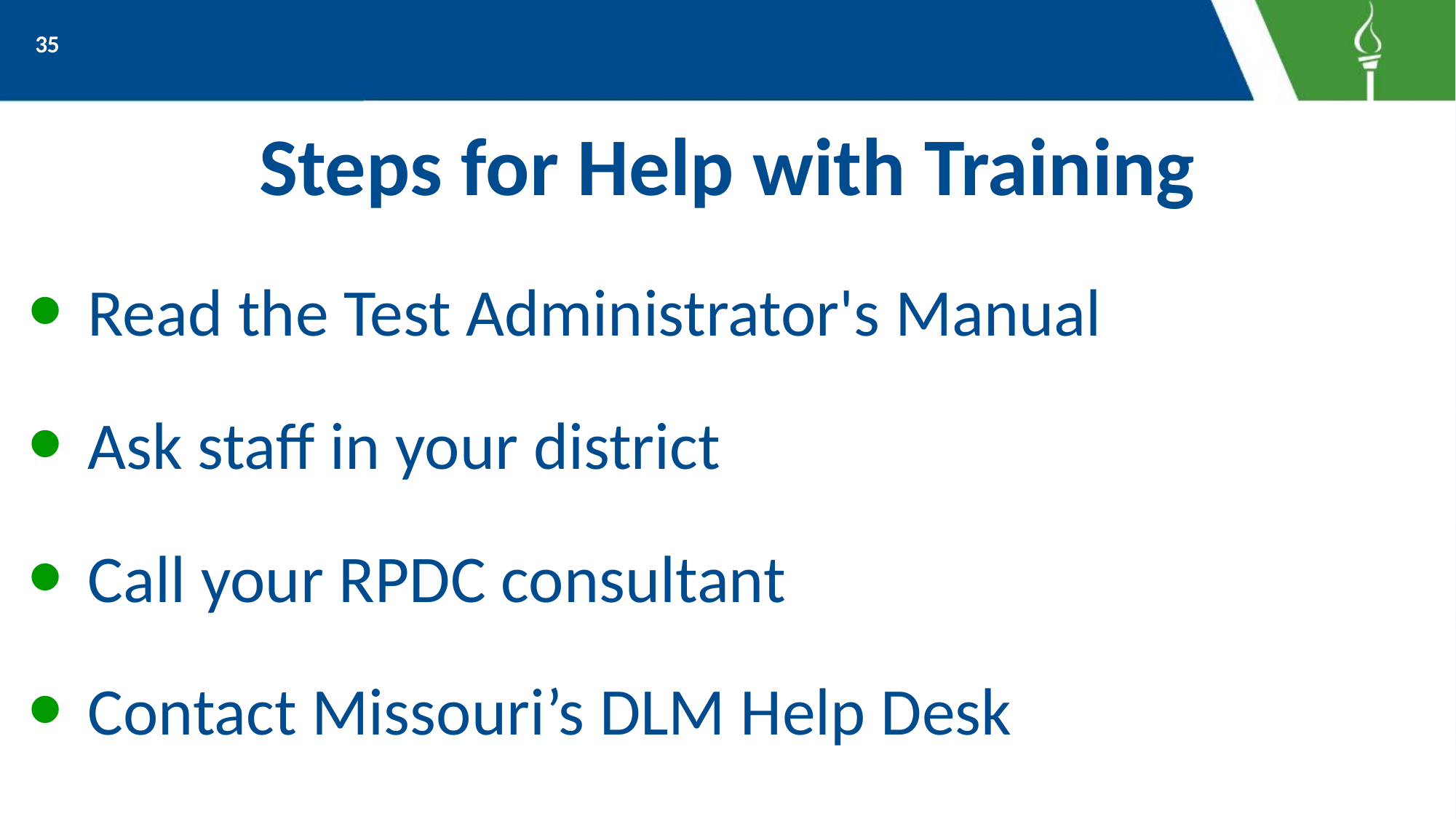

35
# Steps for Help with Training
Read the Test Administrator's Manual
Ask staff in your district
Call your RPDC consultant
Contact Missouri’s DLM Help Desk